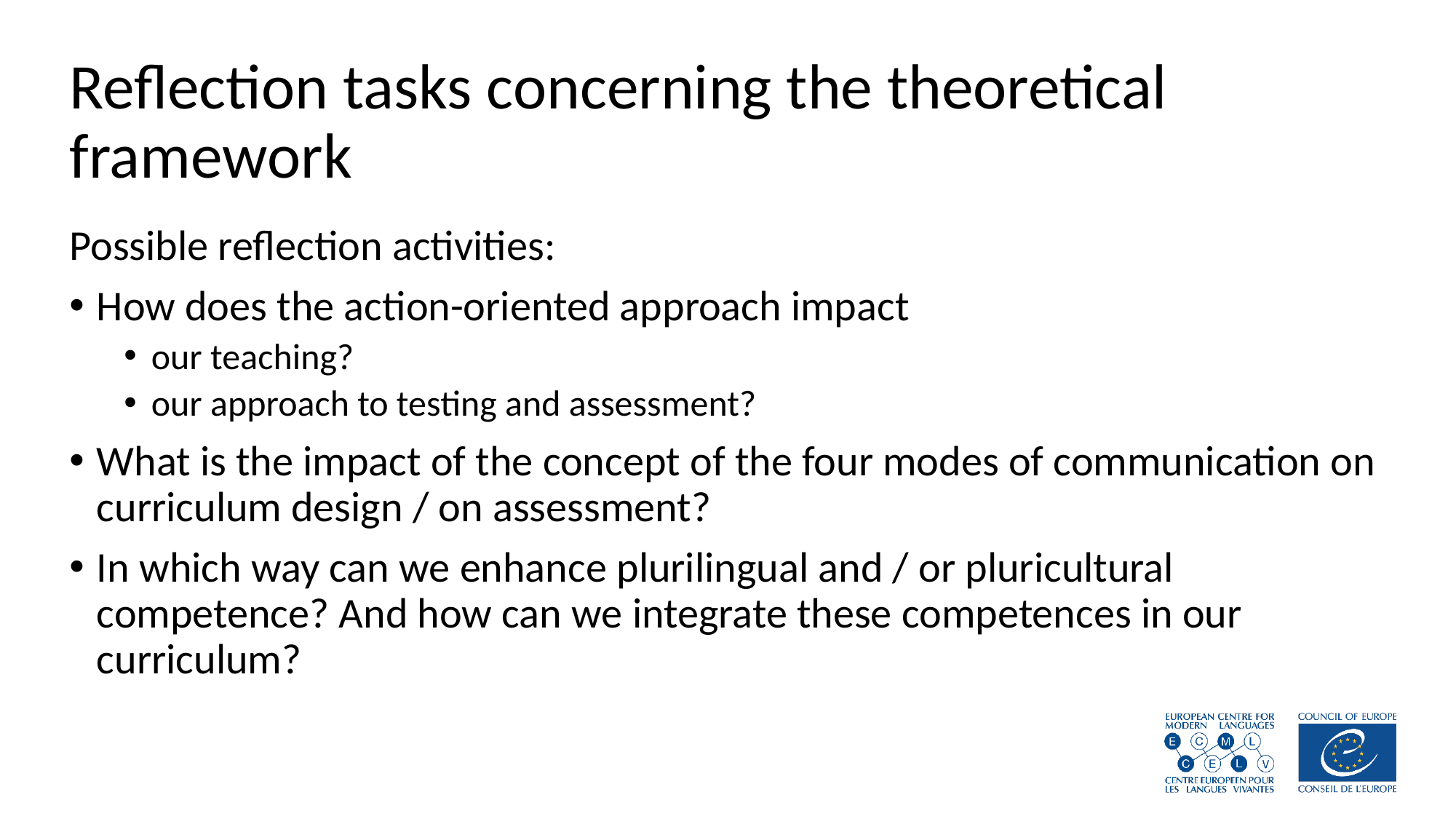

# Reflection tasks concerning the theoretical framework
Possible reflection activities:
How does the action-oriented approach impact
our teaching?
our approach to testing and assessment?
What is the impact of the concept of the four modes of communication on curriculum design / on assessment?
In which way can we enhance plurilingual and / or pluricultural competence? And how can we integrate these competences in our curriculum?